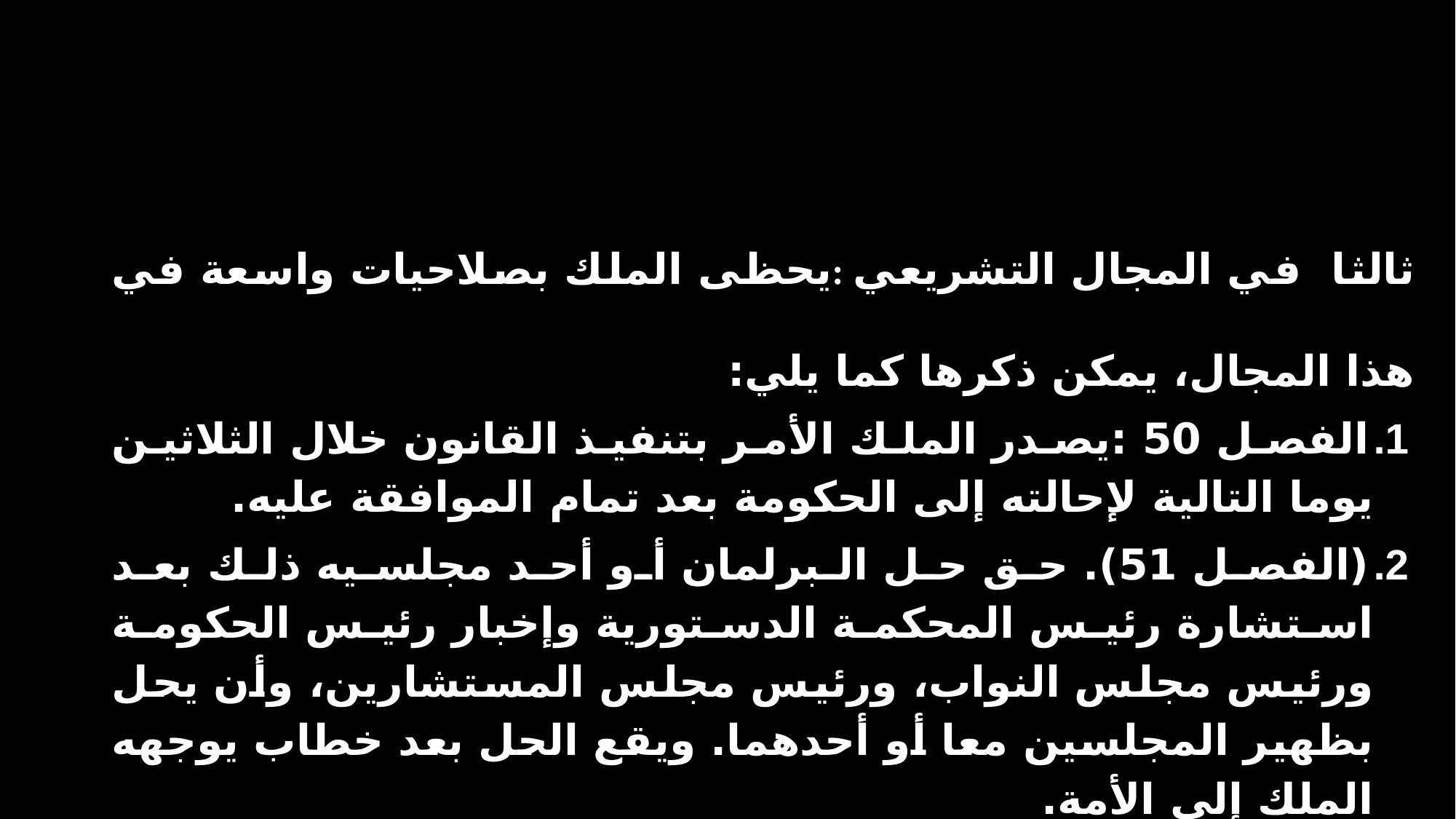

ثالثا  في المجال التشريعي :يحظى الملك بصلاحيات واسعة في هذا المجال، يمكن ذكرها كما يلي:
الفصل 50 :يصدر الملك الأمر بتنفيذ القانون خلال الثلاثين يوما التالية لإحالته إلى الحكومة بعد تمام الموافقة عليه.
(الفصل 51). حق حل البرلمان أو أحد مجلسيه ذلك بعد استشارة رئيس المحكمة الدستورية وإخبار رئيس الحكومة ورئيس مجلس النواب، ورئيس مجلس المستشارين، وأن يحل بظهير المجلسين معا أو أحدهما. ويقع الحل بعد خطاب يوجهه الملك إلى الأمة.
(الفصل 52) توجيه البرلمان عن طريق مخاطبة الأمة والبرلمان عند افتتاح الدورة الأولى للبرلمان بمجلسيه، وهذا الخطاب يكون بمثابة توجيه للاهتمام البرلمان في الأشغال البرلمانية أو كما ما يسميه الباحثين بـ "مرجعية تشريعية"، دون السماح لأعضائه بمناقشة مضمون الخطاب الملكي.